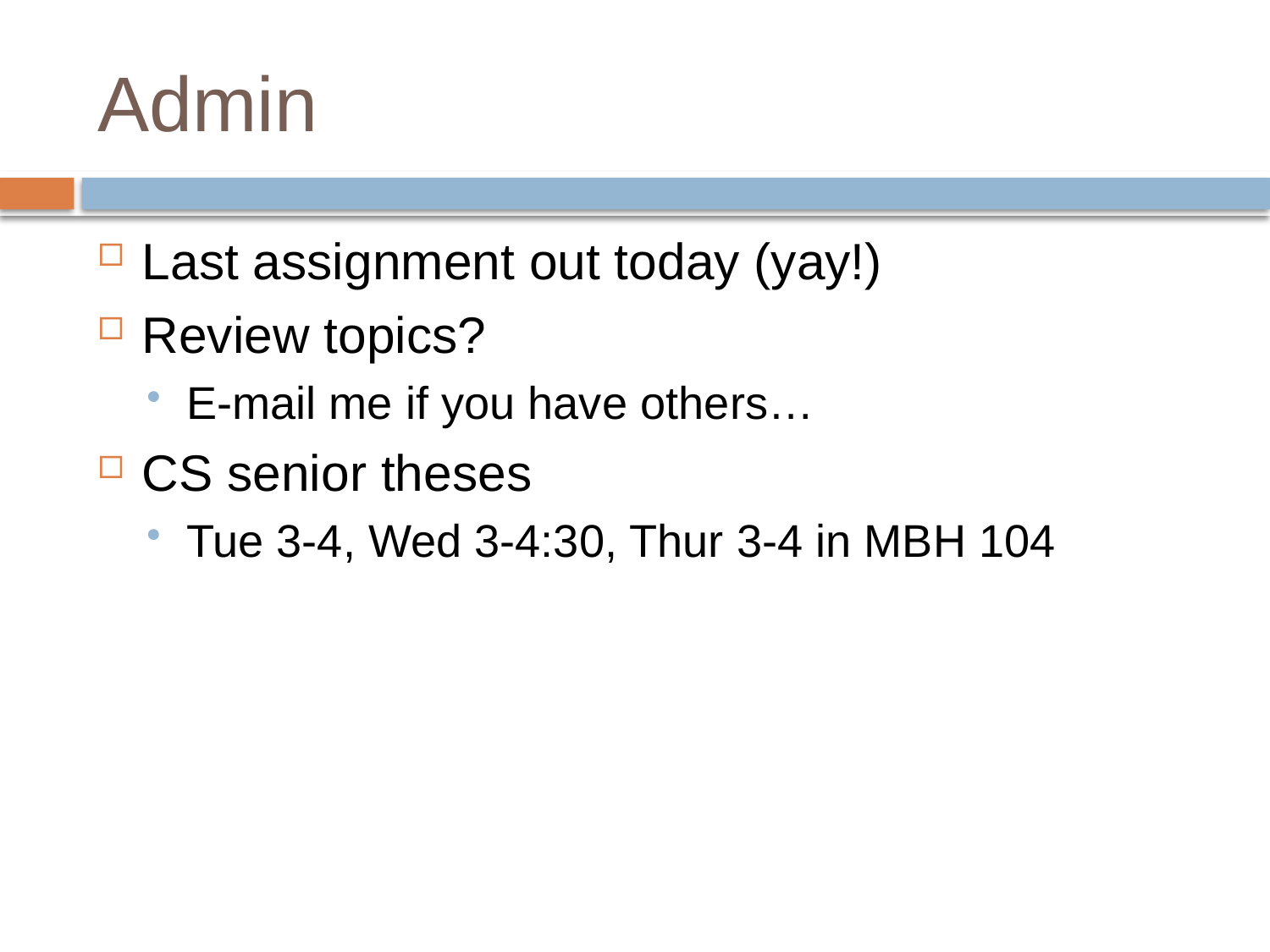

# Admin
Last assignment out today (yay!)
Review topics?
E-mail me if you have others…
CS senior theses
Tue 3-4, Wed 3-4:30, Thur 3-4 in MBH 104